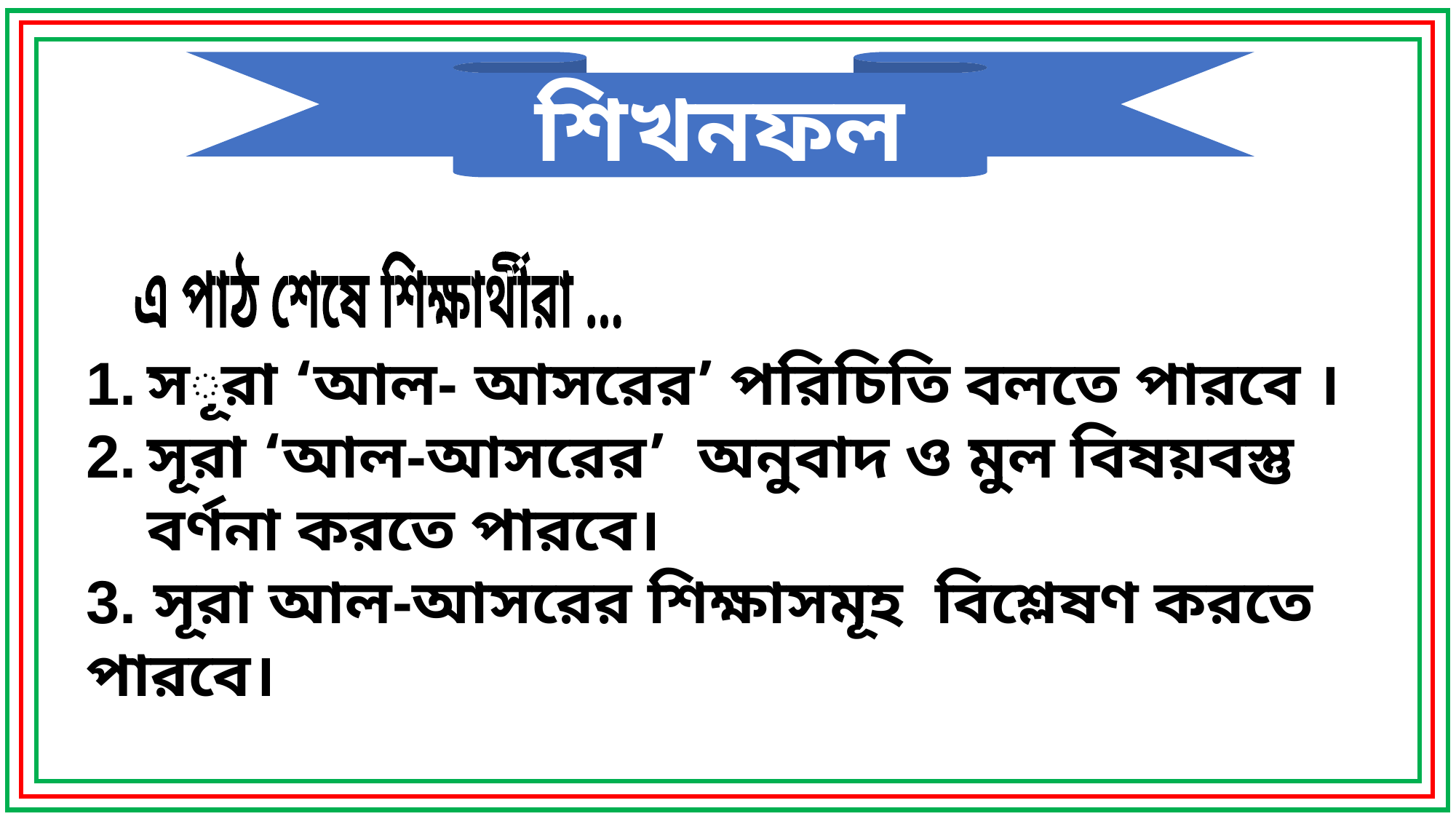

শিখনফল
এ পাঠ শেষে শিক্ষার্থীরা …
সূরা ‘আল- আসরের’ পরিচিতি বলতে পারবে ।
সূরা ‘আল-আসরের’  অনুবাদ ও মুল বিষয়বস্তু বর্ণনা করতে পারবে।
3. সূরা আল-আসরের শিক্ষাসমূহ  বিশ্লেষণ করতে পারবে।